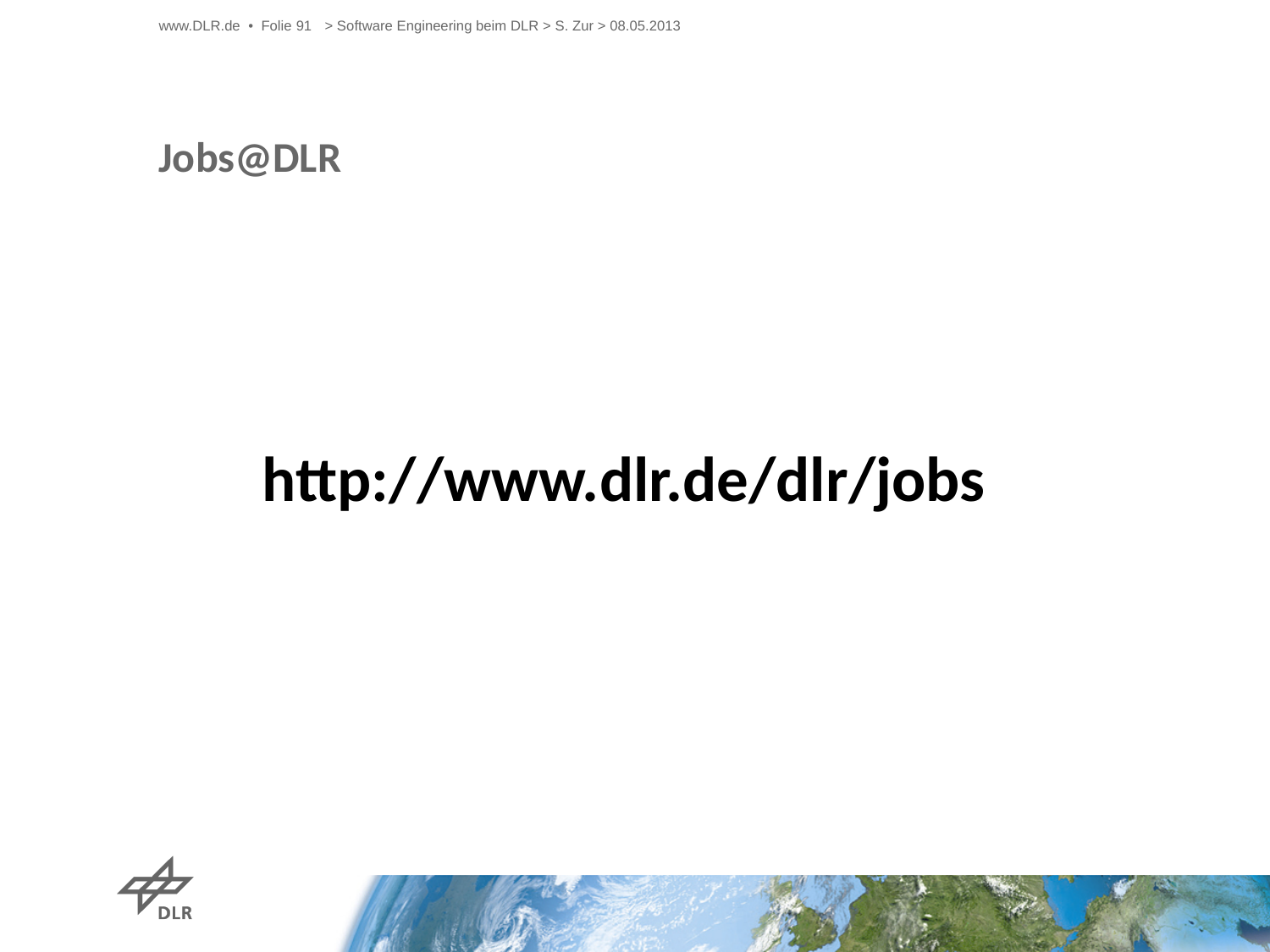

www.DLR.de  •  Folie 91
> Software Engineering beim DLR > S. Zur > 08.05.2013
# Jobs@DLR
http://www.dlr.de/dlr/jobs